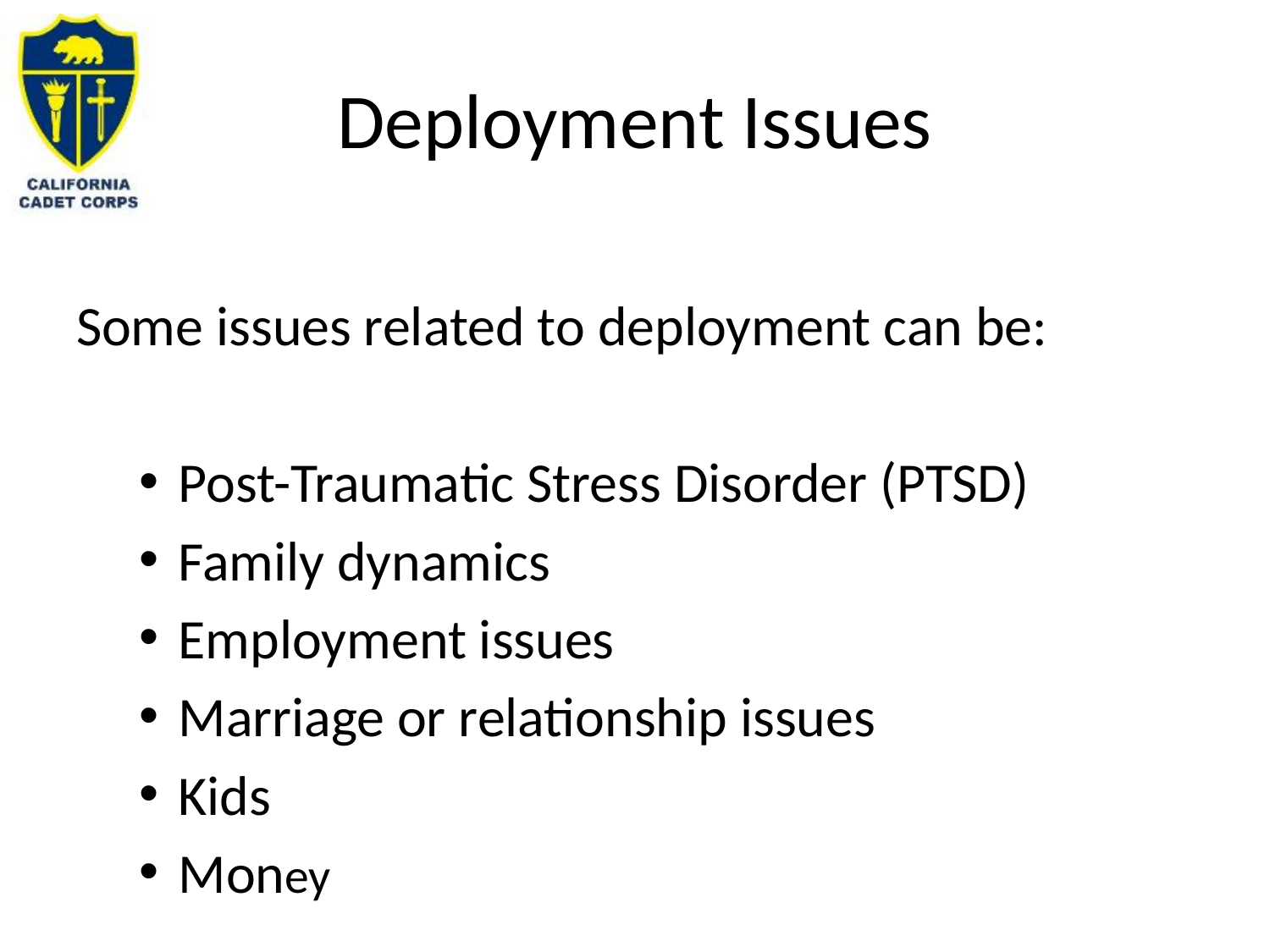

# Deployment Issues
Some issues related to deployment can be:

Post-Traumatic Stress Disorder (PTSD)
Family dynamics
Employment issues
Marriage or relationship issues
Kids
Money